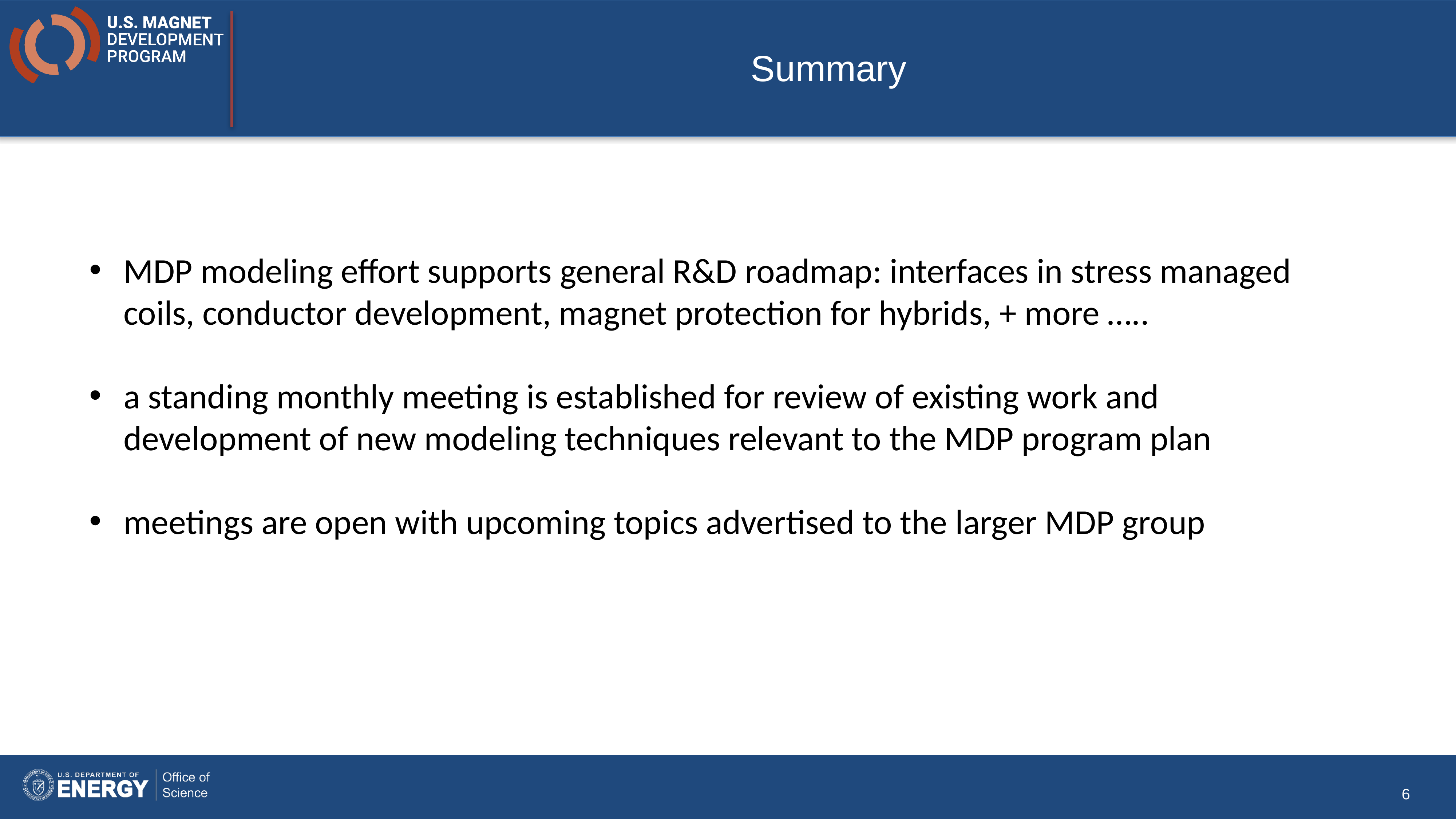

# Summary
MDP modeling effort supports general R&D roadmap: interfaces in stress managed coils, conductor development, magnet protection for hybrids, + more …..

a standing monthly meeting is established for review of existing work and development of new modeling techniques relevant to the MDP program plan

meetings are open with upcoming topics advertised to the larger MDP group

6